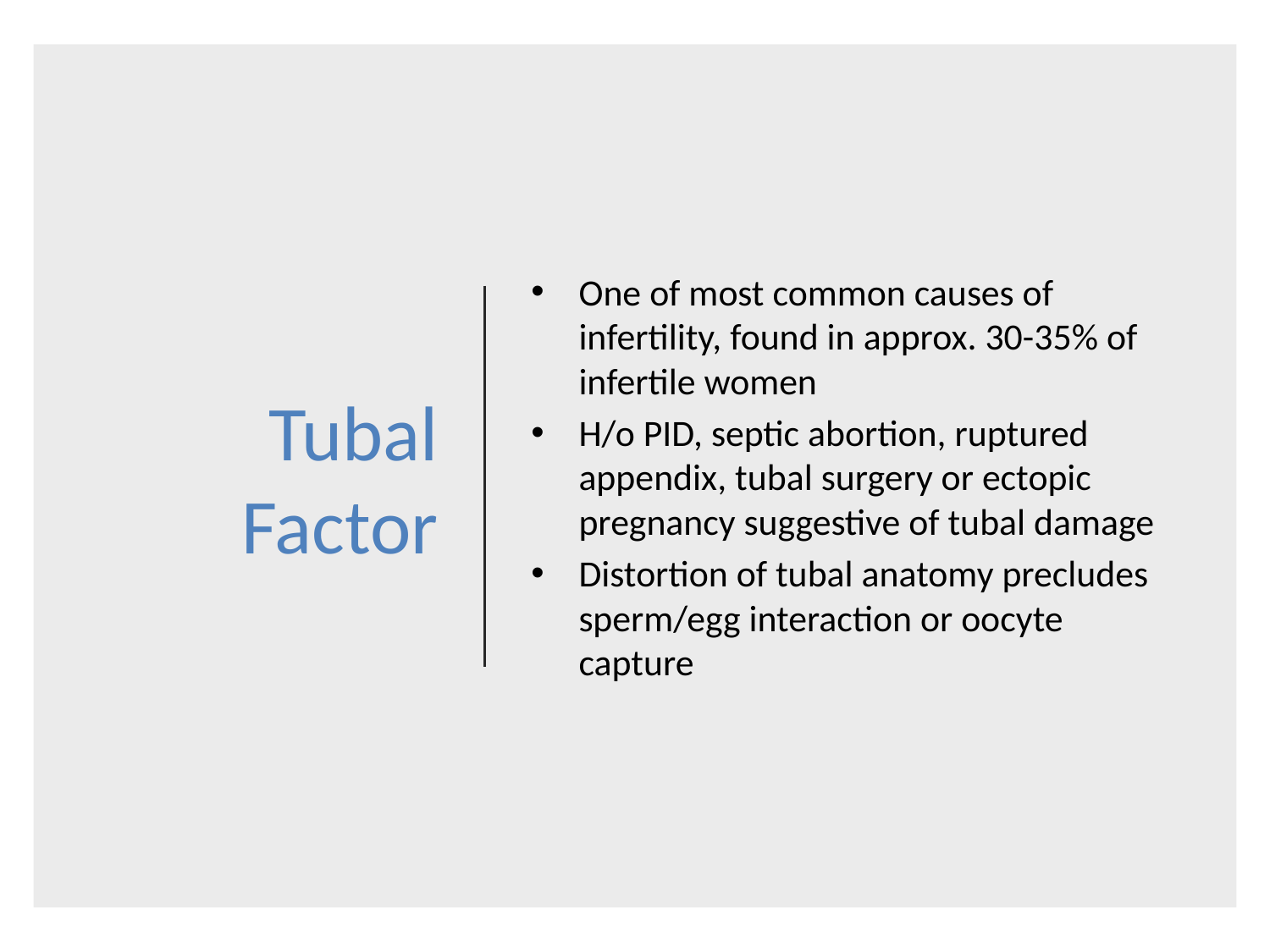

# Tubal Factor
One of most common causes of infertility, found in approx. 30-35% of infertile women
H/o PID, septic abortion, ruptured appendix, tubal surgery or ectopic pregnancy suggestive of tubal damage
Distortion of tubal anatomy precludes sperm/egg interaction or oocyte capture